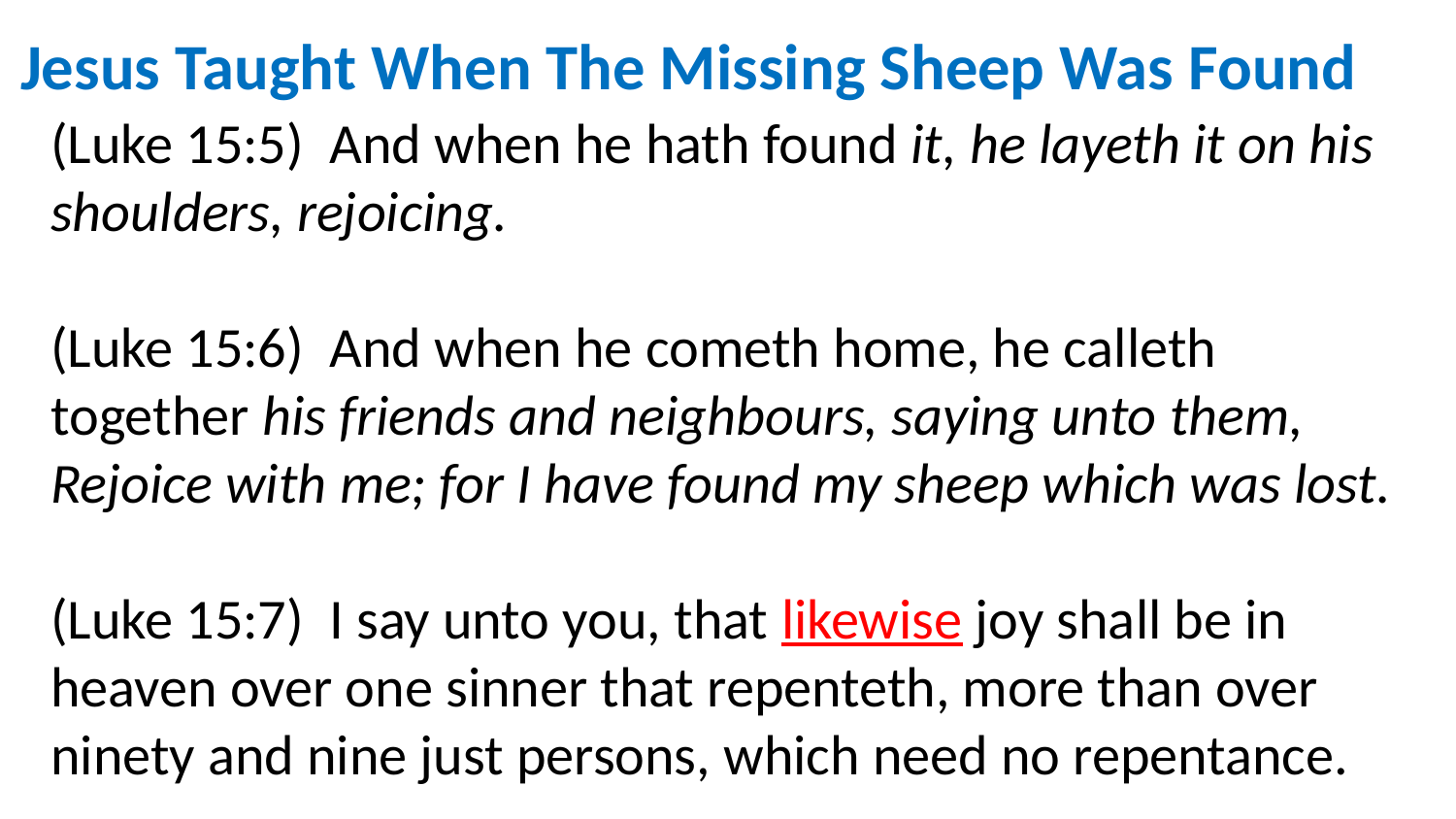

Jesus Taught When The Missing Sheep Was Found
(Luke 15:5)  And when he hath found it, he layeth it on his shoulders, rejoicing.

(Luke 15:6)  And when he cometh home, he calleth together his friends and neighbours, saying unto them, Rejoice with me; for I have found my sheep which was lost.

(Luke 15:7)  I say unto you, that likewise joy shall be in heaven over one sinner that repenteth, more than over ninety and nine just persons, which need no repentance.